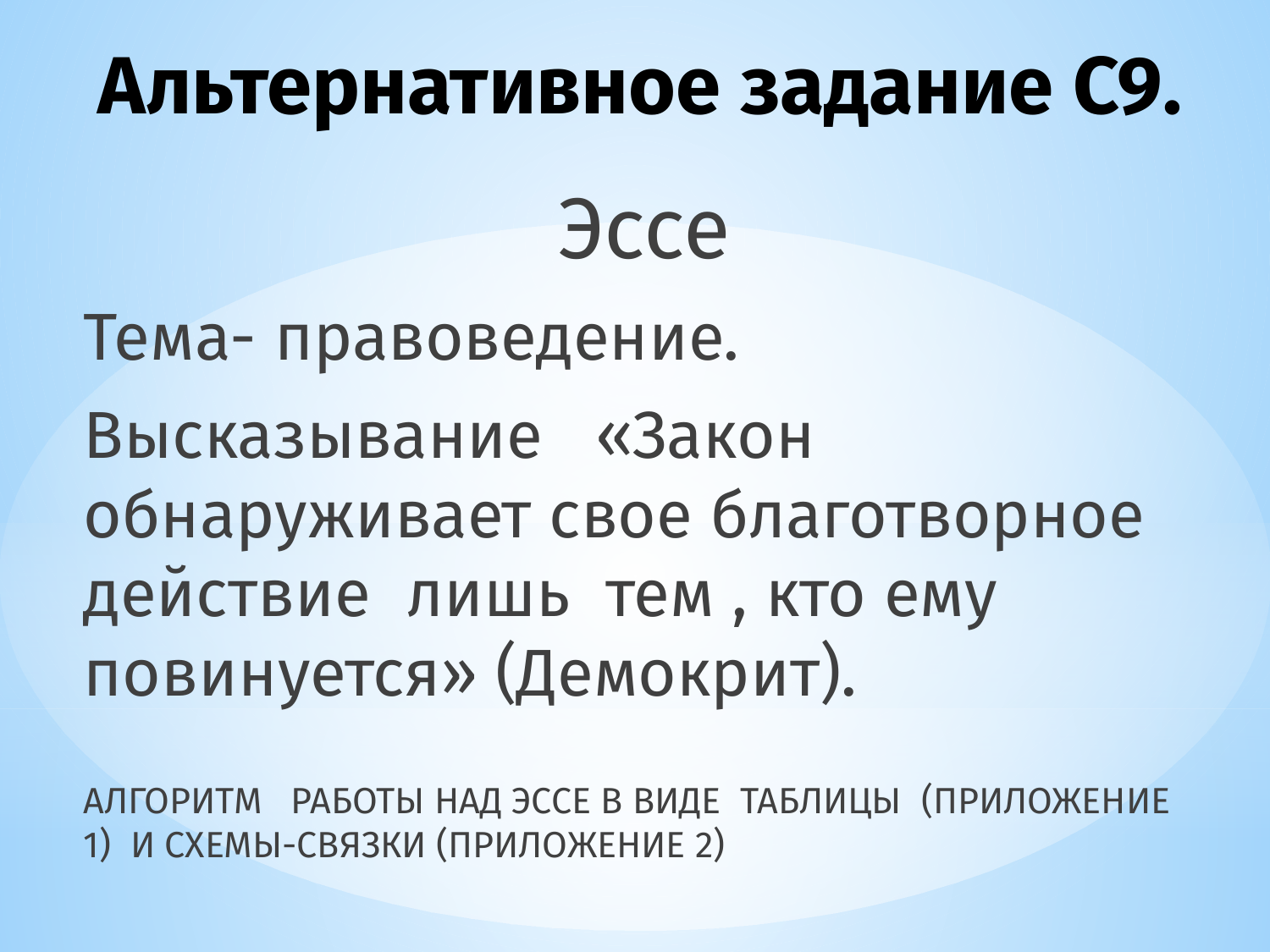

# Альтернативное задание С9.
 Эссе
Тема- правоведение.
Высказывание   «Закон обнаруживает свое благотворное действие  лишь  тем , кто ему повинуется» (Демокрит).

АЛГОРИТМ   РАБОТЫ НАД ЭССЕ В ВИДЕ  ТАБЛИЦЫ  (ПРИЛОЖЕНИЕ  1)  И СХЕМЫ-СВЯЗКИ (ПРИЛОЖЕНИЕ 2)